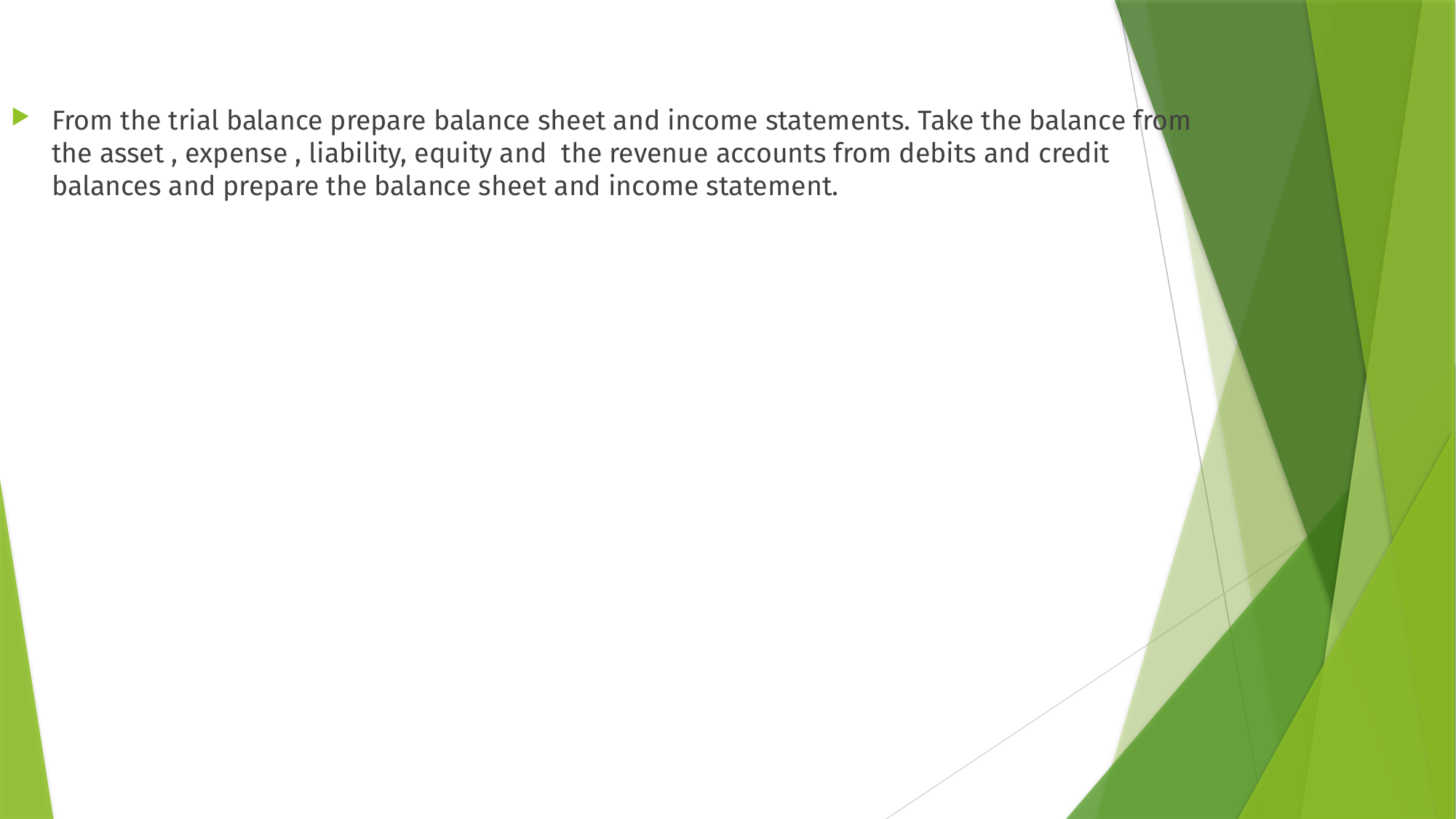

#
From the trial balance prepare balance sheet and income statements. Take the balance from the asset , expense , liability, equity and  the revenue accounts from debits and credit balances and prepare the balance sheet and income statement.